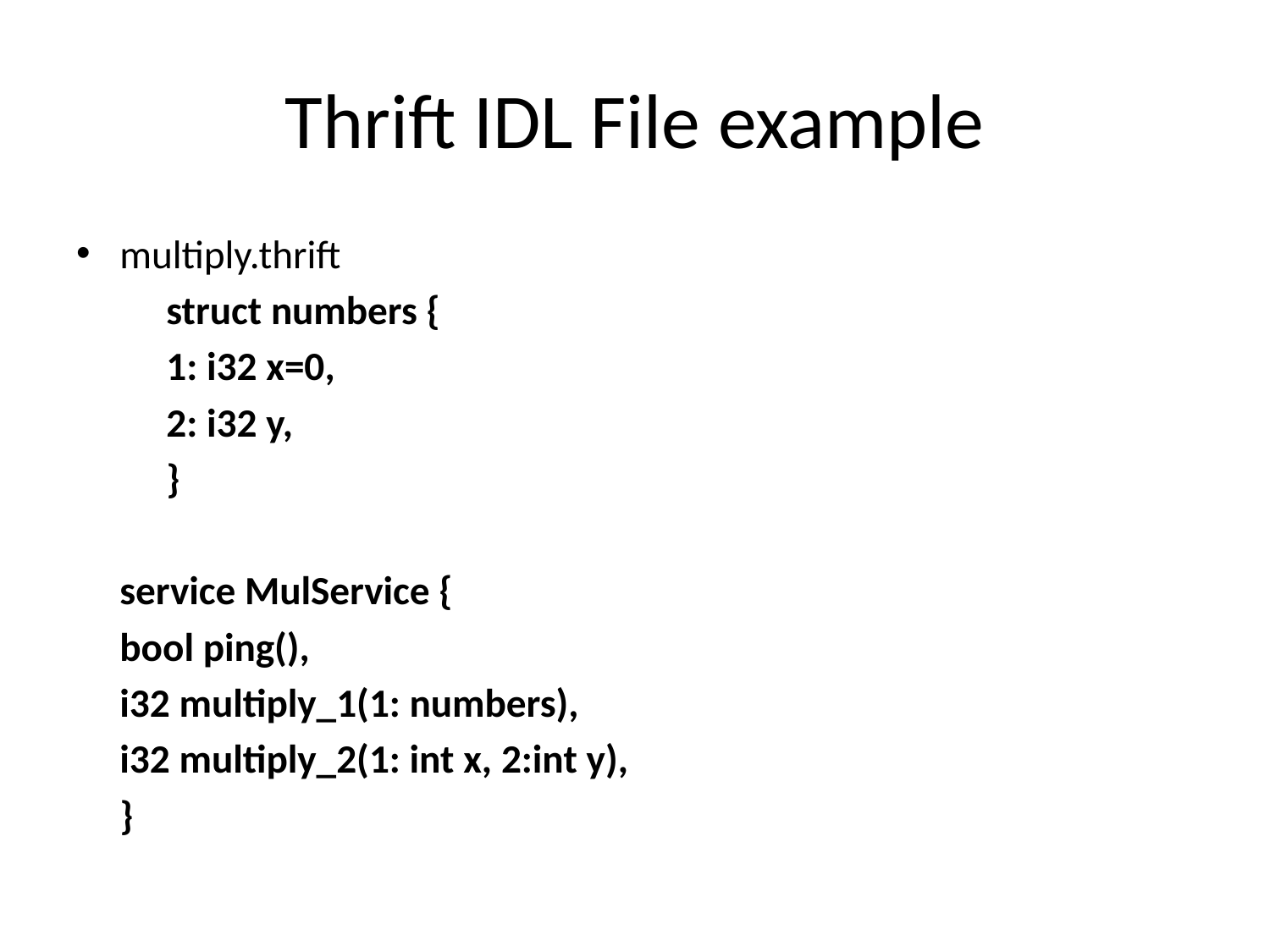

# Thrift IDL File example
multiply.thrift
	struct numbers {
		1: i32 x=0,
		2: i32 y,
	}

		service MulService {
			bool ping(),
			i32 multiply_1(1: numbers),
			i32 multiply_2(1: int x, 2:int y),
		}